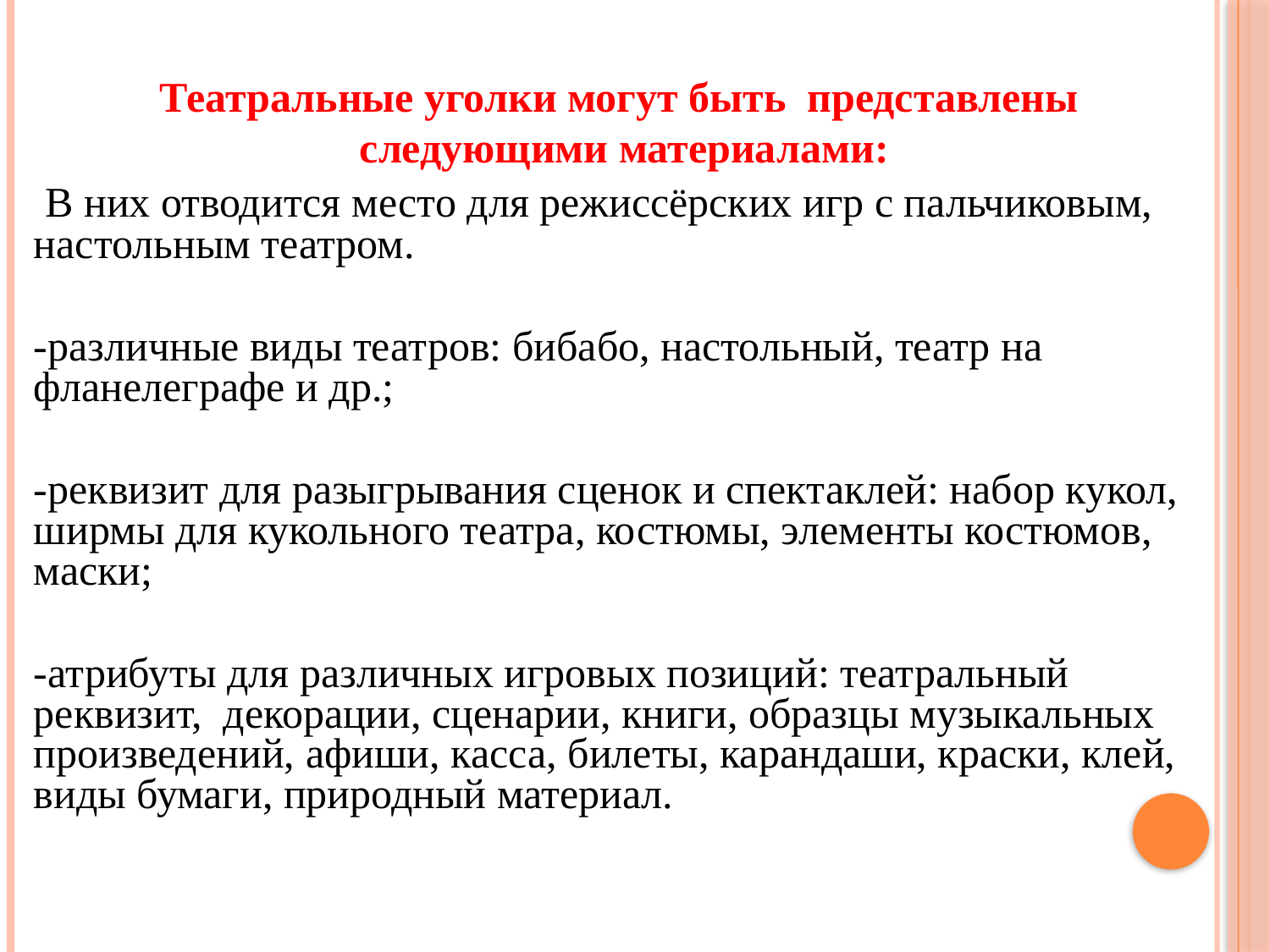

Театральные уголки могут быть  представлены  следующими материалами:
 В них отводится место для режиссёрских игр с пальчиковым, настольным театром.

-различные виды театров: бибабо, настольный, театр на фланелеграфе и др.;

-реквизит для разыгрывания сценок и спектаклей: набор кукол, ширмы для кукольного театра, костюмы, элементы костюмов, маски;

-атрибуты для различных игровых позиций: театральный реквизит,  декорации, сценарии, книги, образцы музыкальных произведений, афиши, касса, билеты, карандаши, краски, клей, виды бумаги, природный материал.